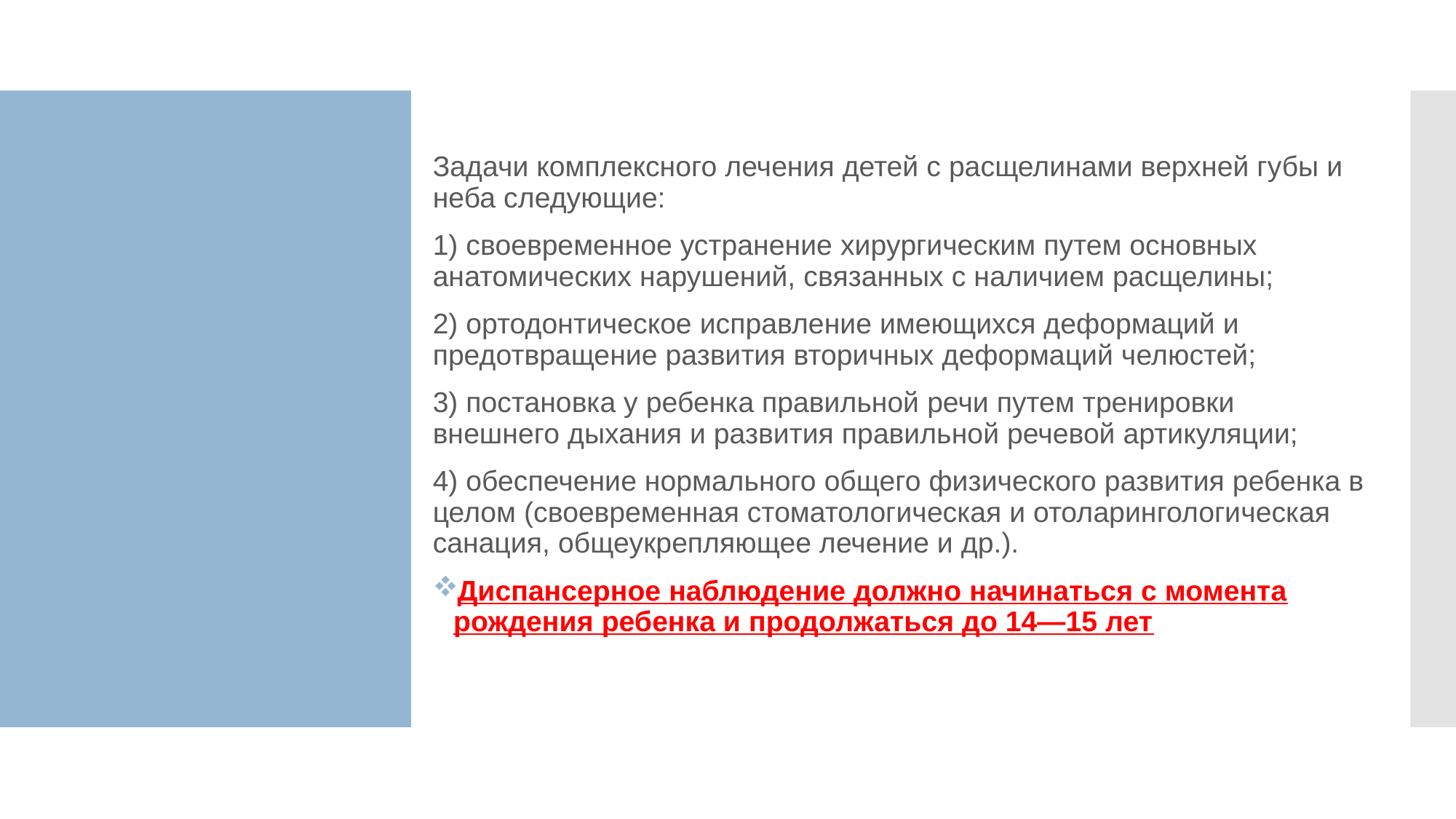

Задачи комплексного лечения детей с расщелинами верхней губы и неба следующие:
1) своевременное устранение хирургическим путем основных анатомических нарушений, связанных с наличием расщелины;
2) ортодонтическое исправление имеющихся деформаций и предотвращение развития вторичных деформаций челюстей;
3) постановка у ребенка правильной речи путем тренировки внешнего дыхания и развития правильной речевой артикуляции;
4) обеспечение нормального общего физического развития ребенка в целом (своевременная стоматологическая и отоларингологическая санация, общеукрепляющее лечение и др.).
Диспансерное наблюдение должно начинаться с момента рождения ребенка и продолжаться до 14—15 лет